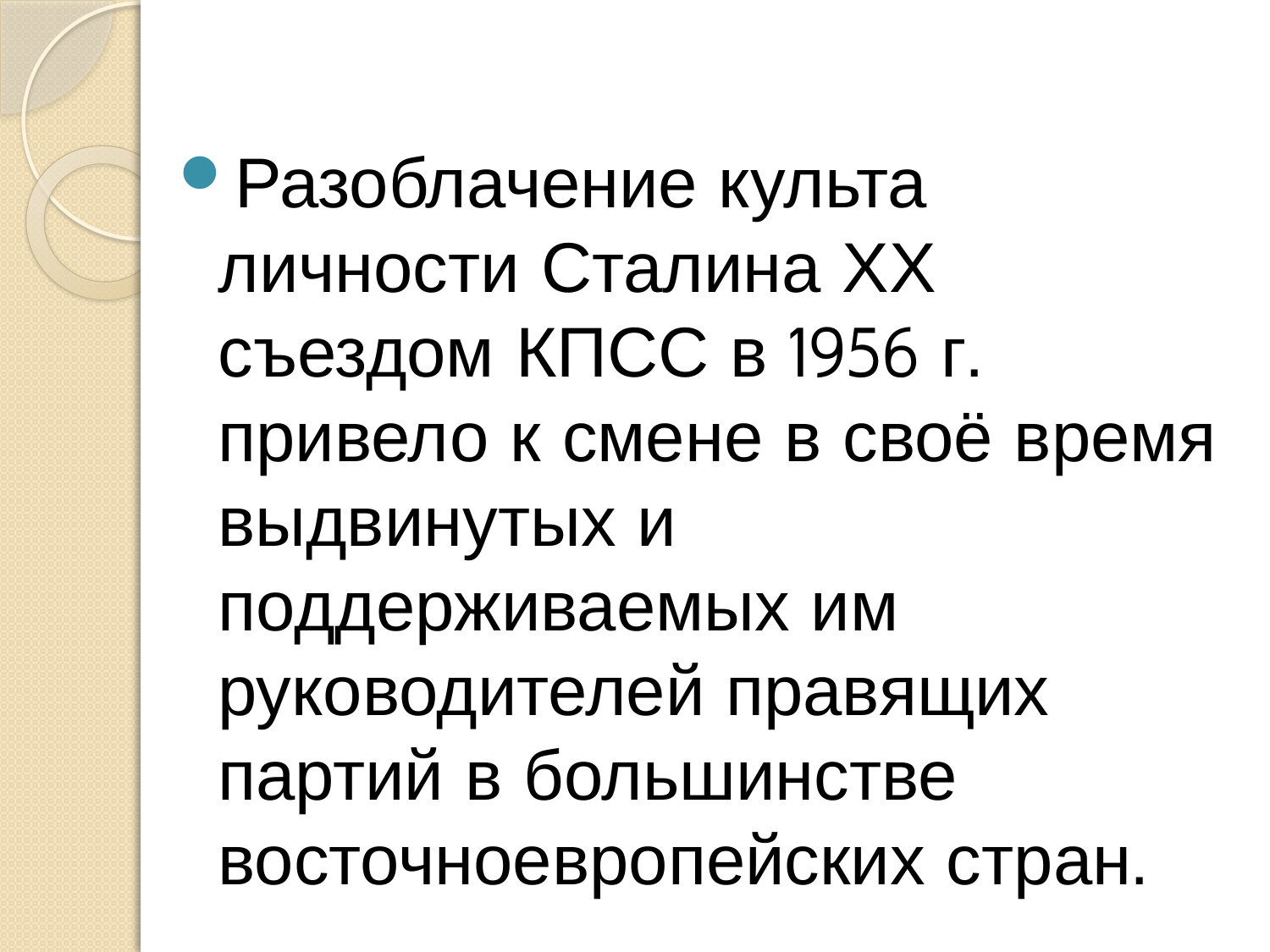

Разоблачение культа личности Сталина ХХ съездом КПСС в 1956 г. привело к смене в своё время выдвинутых и поддерживаемых им руководителей правящих партий в большинстве восточноевропейских стран.